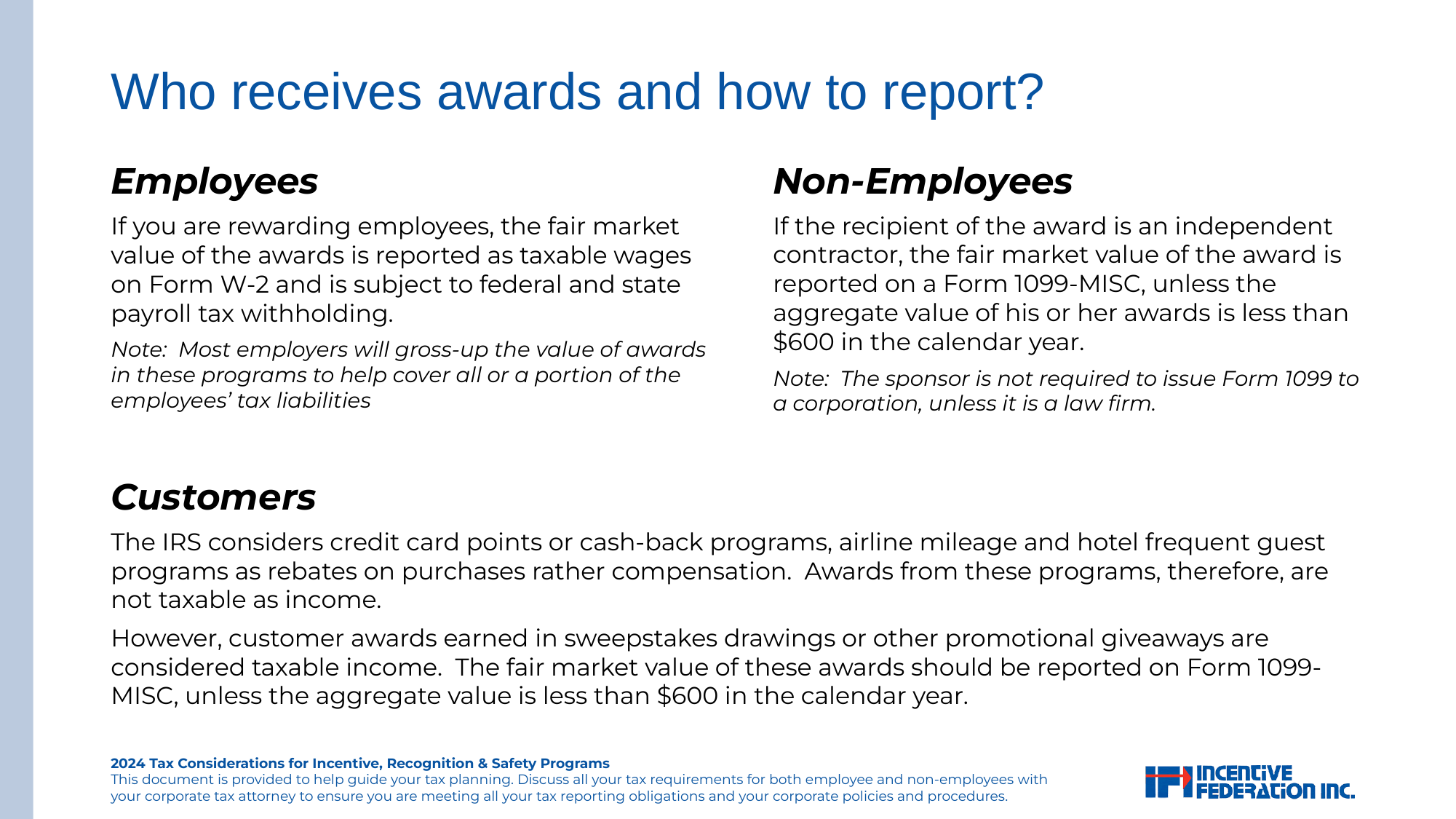

# Who receives awards and how to report?
Non-Employees
If the recipient of the award is an independent contractor, the fair market value of the award is reported on a Form 1099-MISC, unless the aggregate value of his or her awards is less than $600 in the calendar year.
Note:  The sponsor is not required to issue Form 1099 to a corporation, unless it is a law firm.

Employees
If you are rewarding employees, the fair market value of the awards is reported as taxable wages on Form W-2 and is subject to federal and state payroll tax withholding.
Note:  Most employers will gross-up the value of awards in these programs to help cover all or a portion of the employees’ tax liabilities
Customers
The IRS considers credit card points or cash-back programs, airline mileage and hotel frequent guest programs as rebates on purchases rather compensation.  Awards from these programs, therefore, are not taxable as income.
However, customer awards earned in sweepstakes drawings or other promotional giveaways are considered taxable income.  The fair market value of these awards should be reported on Form 1099-MISC, unless the aggregate value is less than $600 in the calendar year.